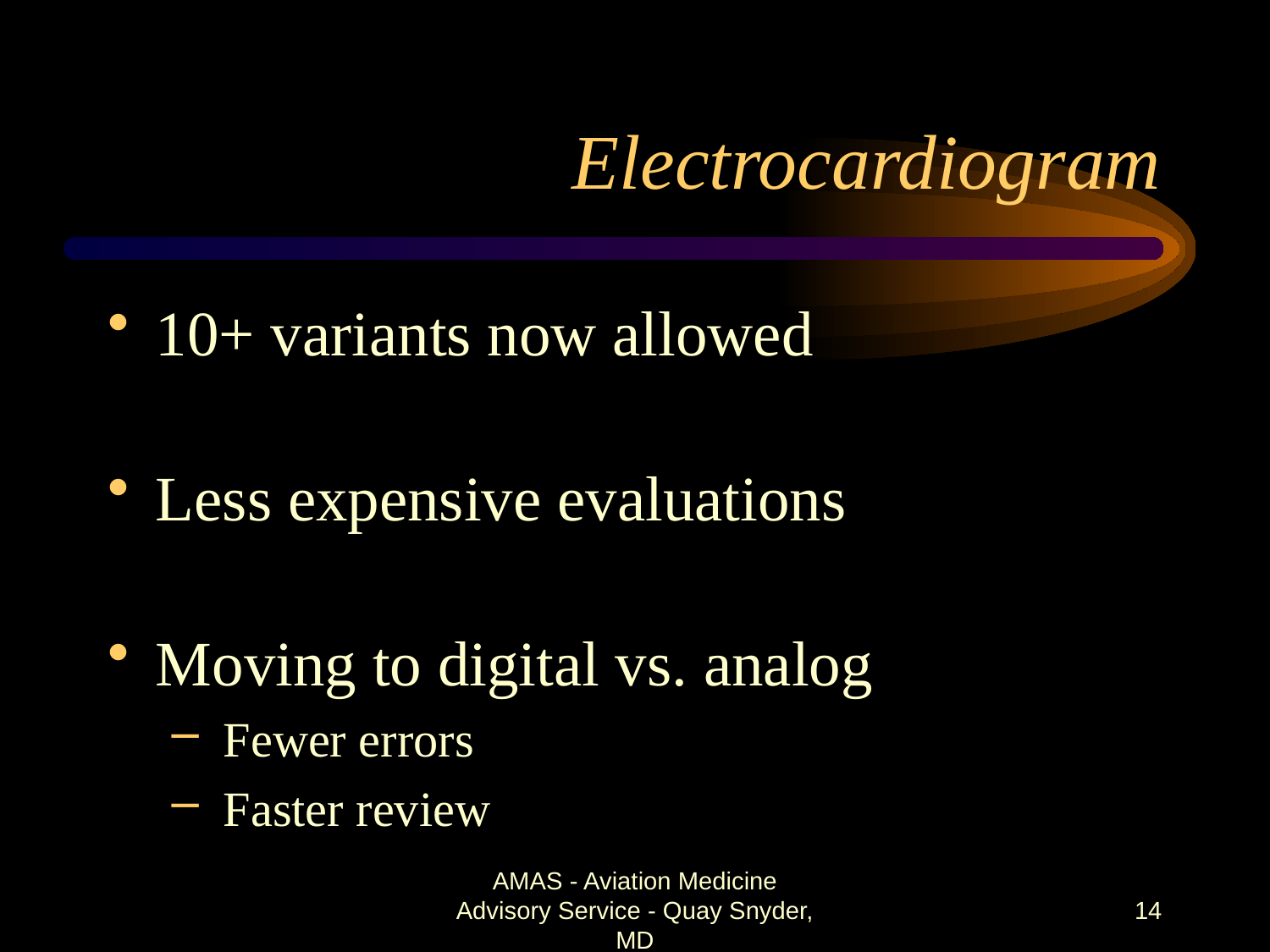

# Electrocardiogram
10+ variants now allowed
Less expensive evaluations
Moving to digital vs. analog
 Fewer errors
 Faster review

AMAS - Aviation Medicine Advisory Service - Quay Snyder, MD
14